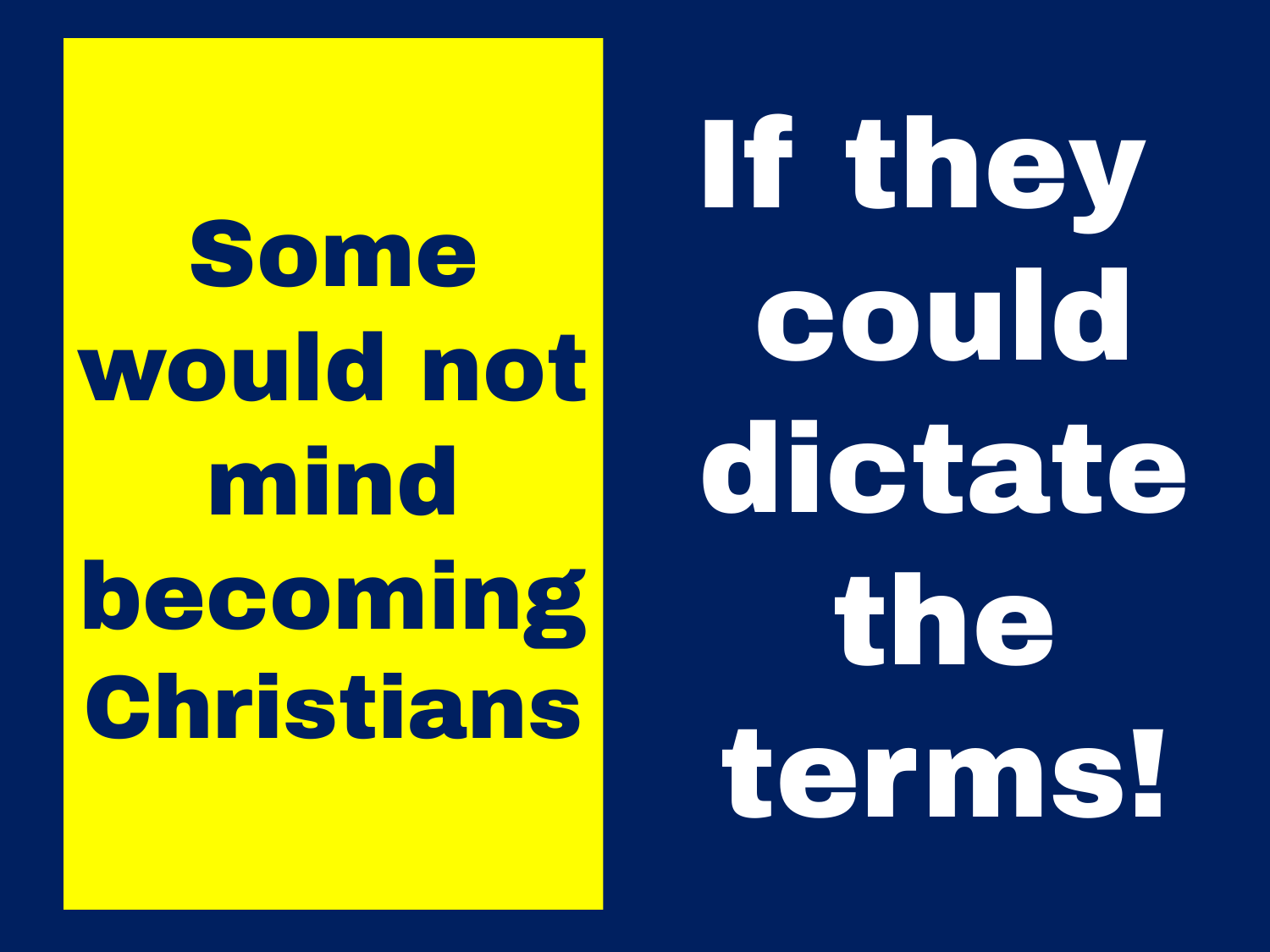

# Some would not mind becoming Christians
If they could dictate the terms!